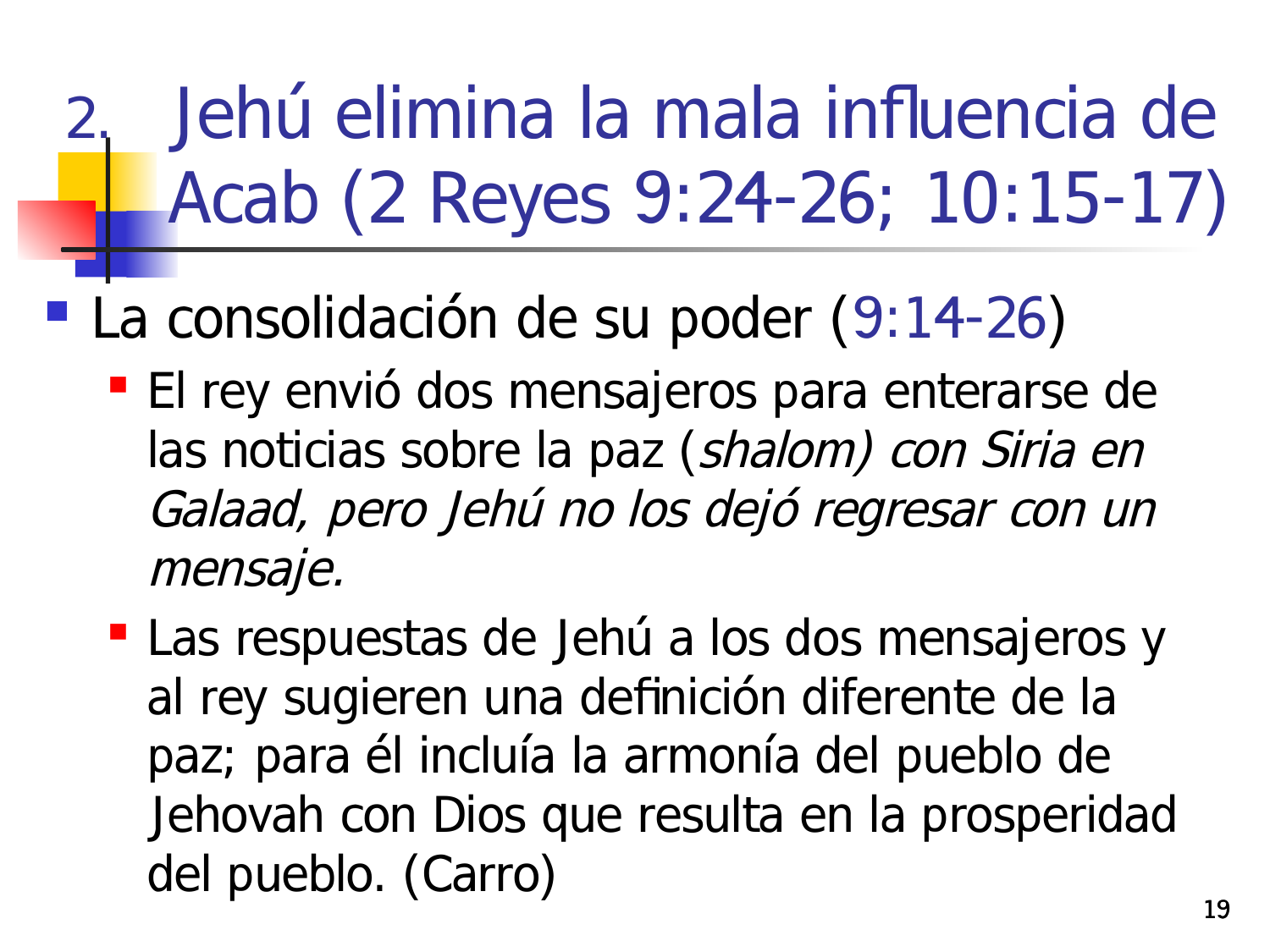

# Jehú elimina la mala influencia de Acab (2 Reyes 9:24-26; 10:15-17)
La consolidación de su poder (9:14-26)
El rey envió dos mensajeros para enterarse de las noticias sobre la paz (shalom) con Siria en Galaad, pero Jehú no los dejó regresar con un mensaje.
Las respuestas de Jehú a los dos mensajeros y al rey sugieren una definición diferente de la paz; para él incluía la armonía del pueblo de Jehovah con Dios que resulta en la prosperidad del pueblo. (Carro)

19
19